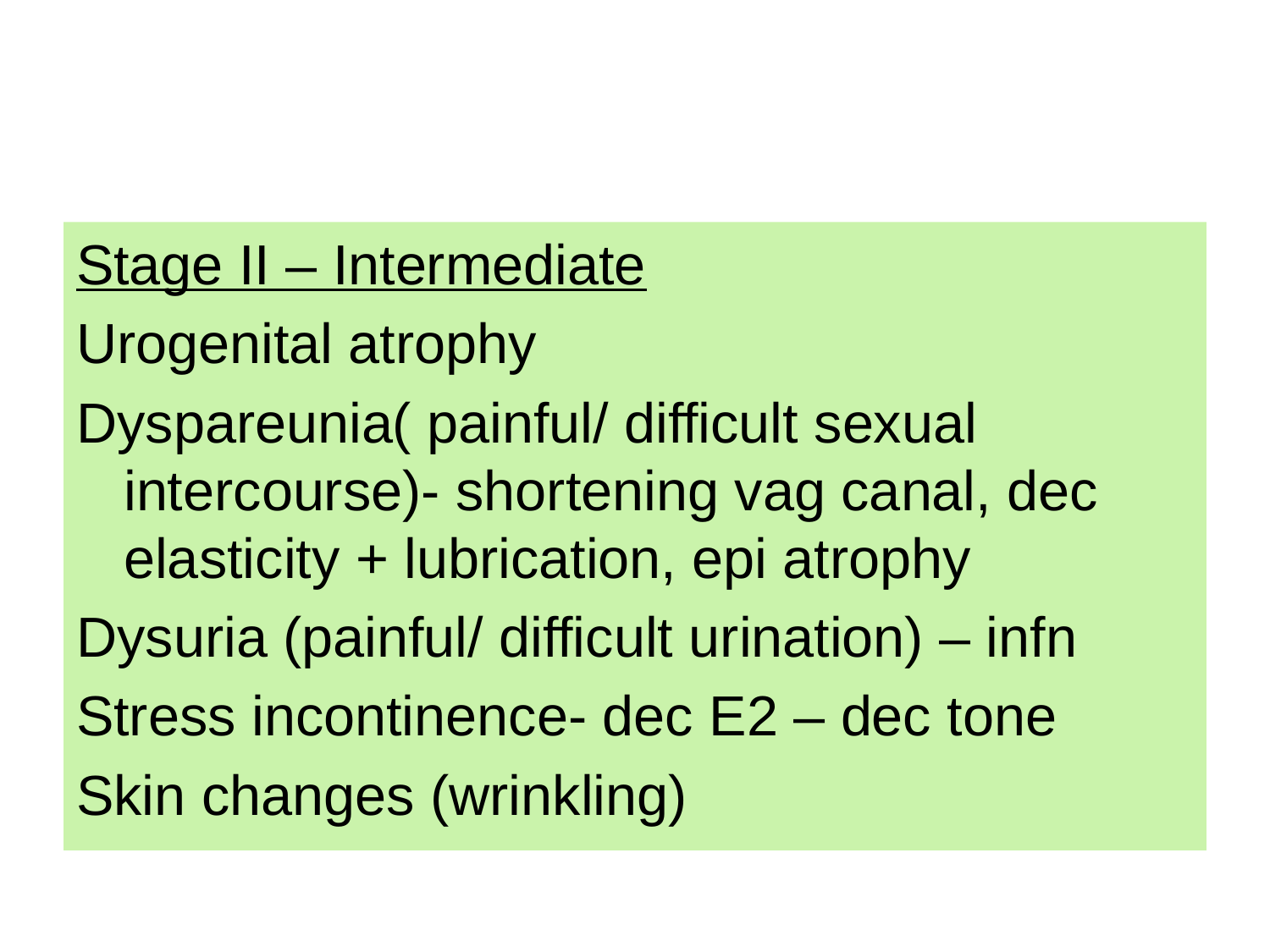

#
Stage II – Intermediate
Urogenital atrophy
Dyspareunia( painful/ difficult sexual intercourse)- shortening vag canal, dec elasticity + lubrication, epi atrophy
Dysuria (painful/ difficult urination) – infn
Stress incontinence- dec E2 – dec tone
Skin changes (wrinkling)